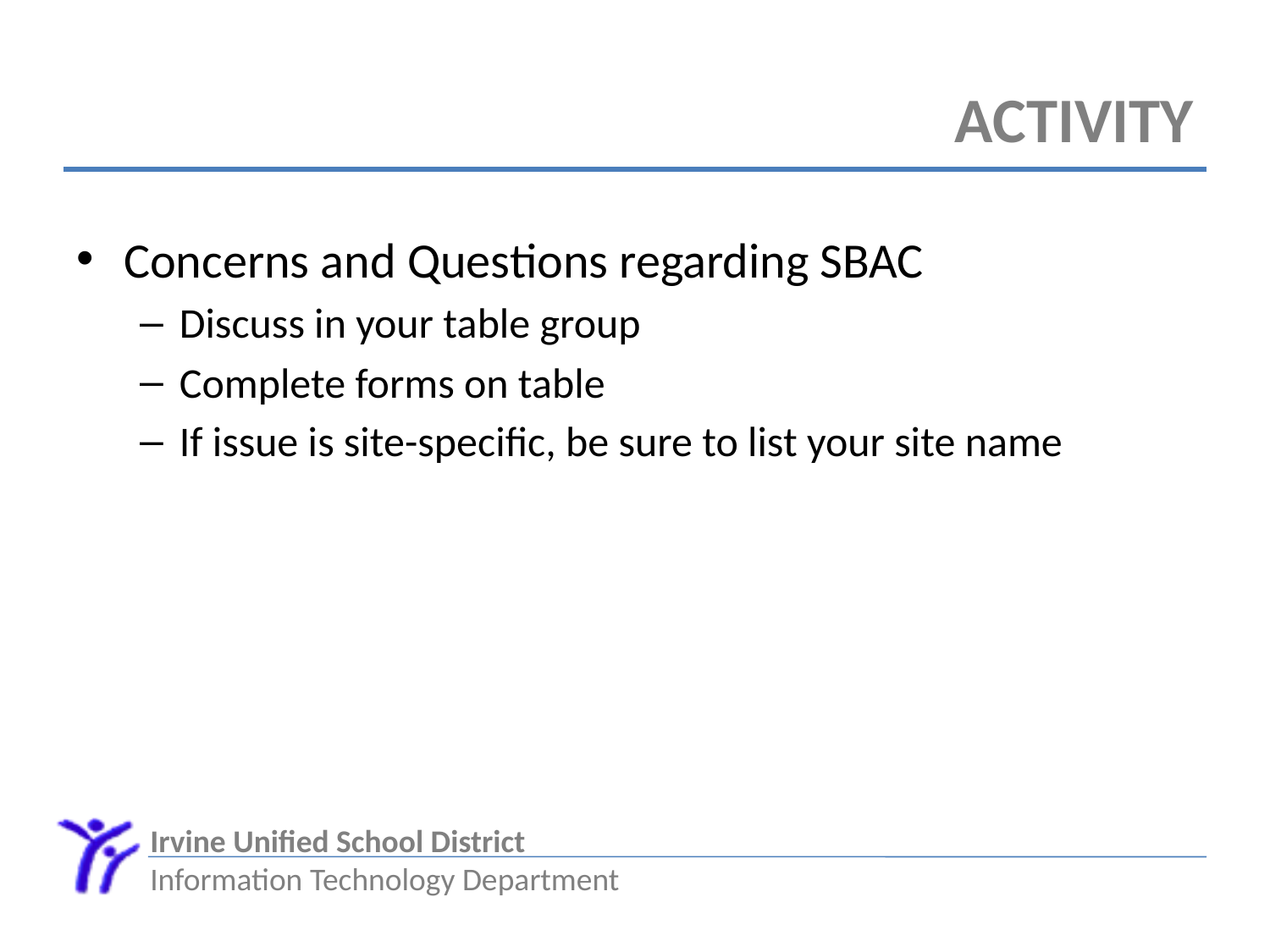

# Activity
Concerns and Questions regarding SBAC
Discuss in your table group
Complete forms on table
If issue is site-specific, be sure to list your site name